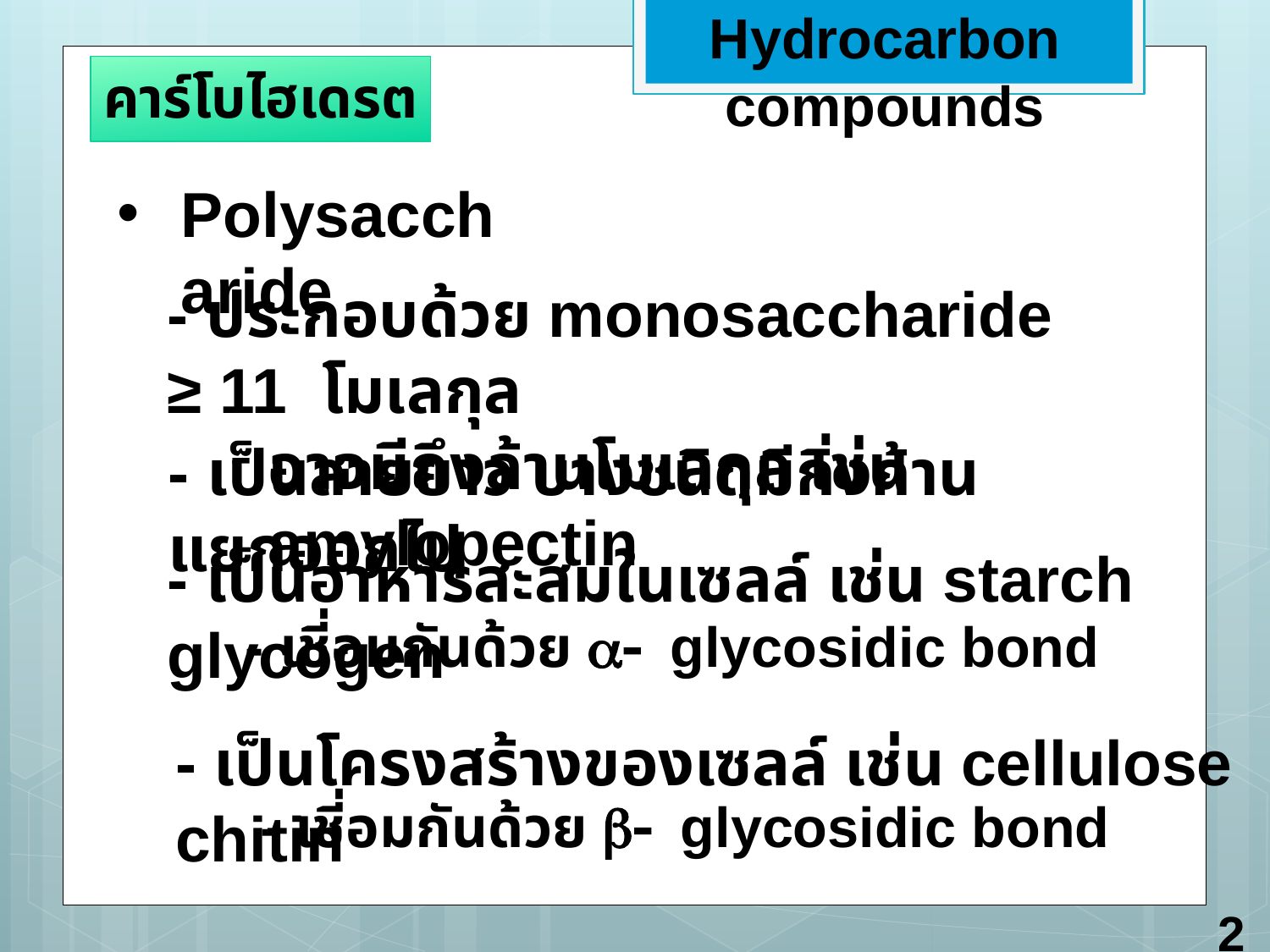

Hydrocarbon compounds
คาร์โบไฮเดรต
Polysaccharide
- ประกอบด้วย monosaccharide  ≥ 11  โมเลกุล
อาจมีถึงล้านโมเลกุล เช่น amylopectin
- เป็นสายยาว บางชนิดมีกิ่งก้านแยกออกไป
- เป็นอาหารสะสมในเซลล์ เช่น starch glycogen
- เชี่อมกันด้วย α− glycosidic bond
- เป็นโครงสร้างของเซลล์ เช่น cellulose chitin
- เชี่อมกันด้วย β− glycosidic bond
26